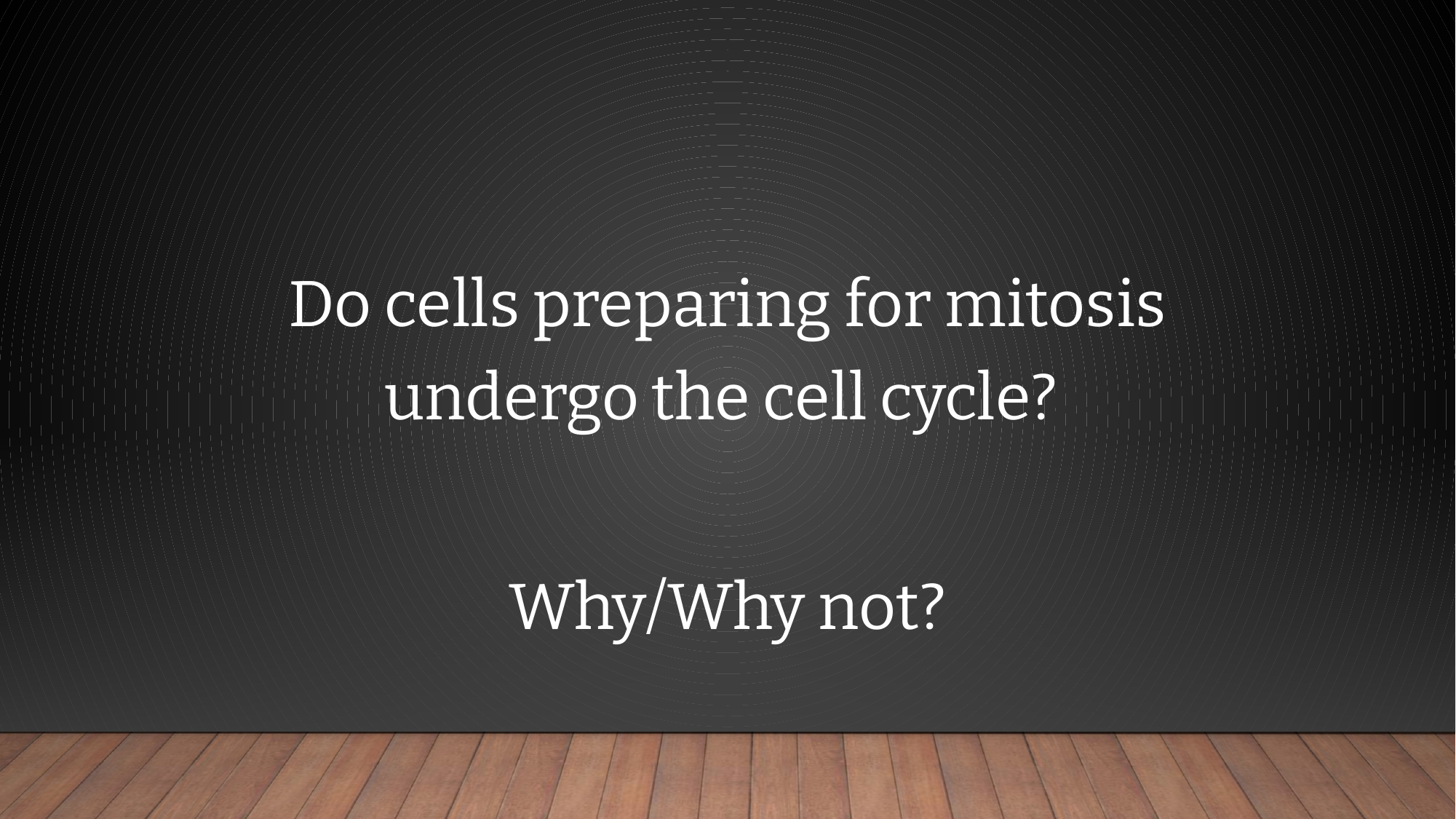

Do cells preparing for mitosis undergo the cell cycle?

Why/Why not?